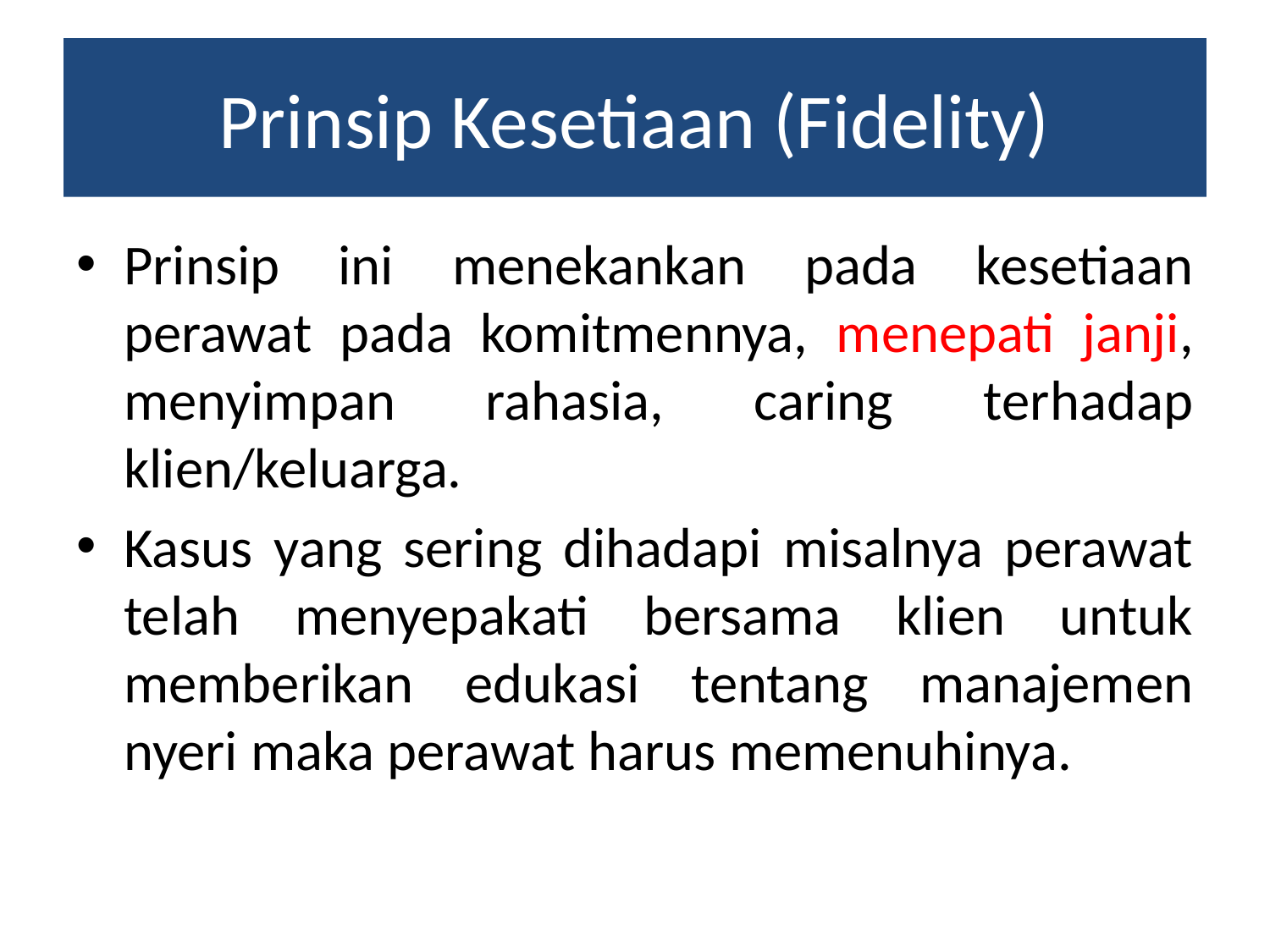

# Prinsip Kesetiaan (Fidelity)
Prinsip ini menekankan pada kesetiaan perawat pada komitmennya, menepati janji, menyimpan rahasia, caring terhadap klien/keluarga.
Kasus yang sering dihadapi misalnya perawat telah menyepakati bersama klien untuk memberikan edukasi tentang manajemen nyeri maka perawat harus memenuhinya.